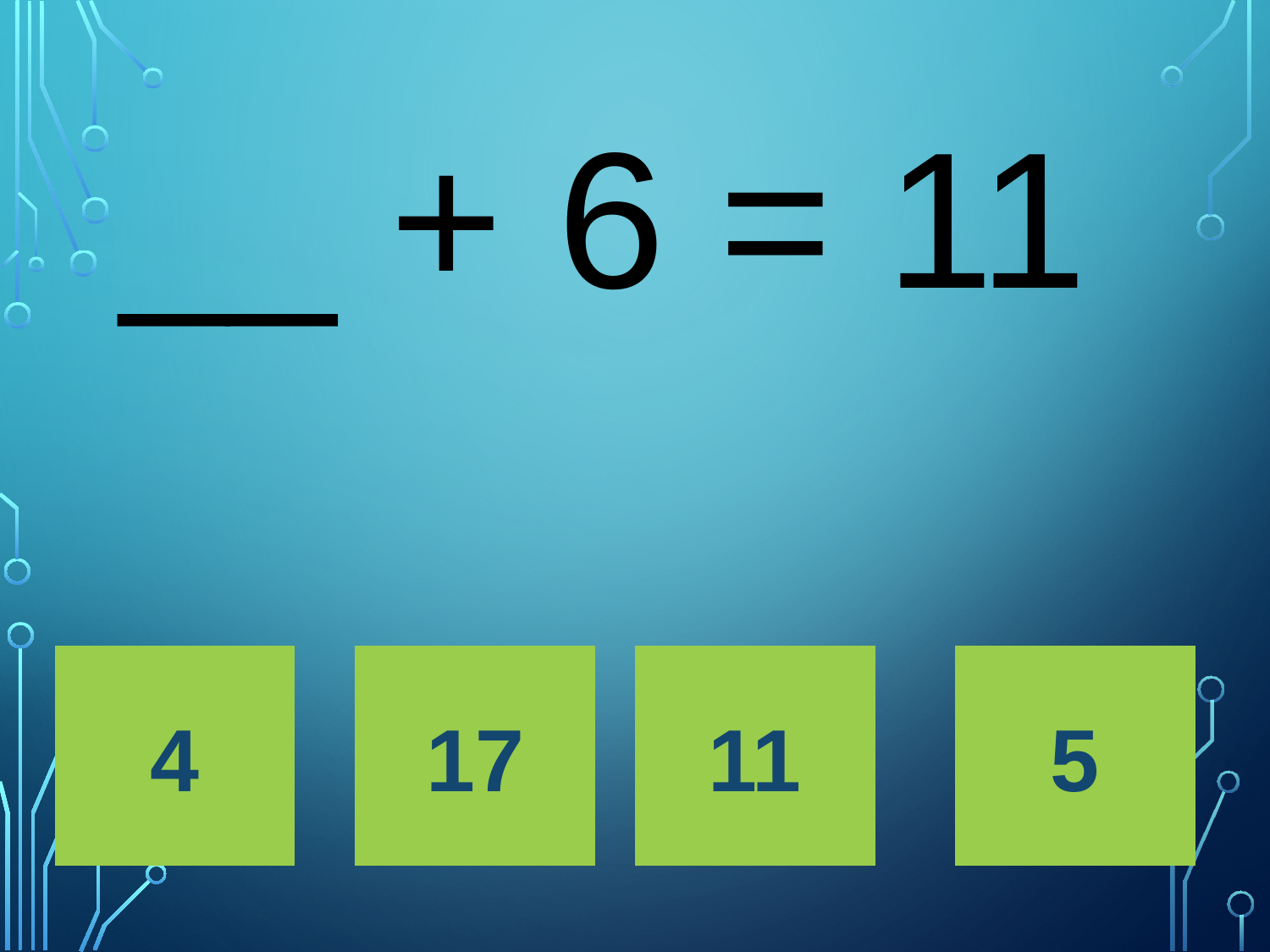

# __ + 6 = 11
4
17
11
5